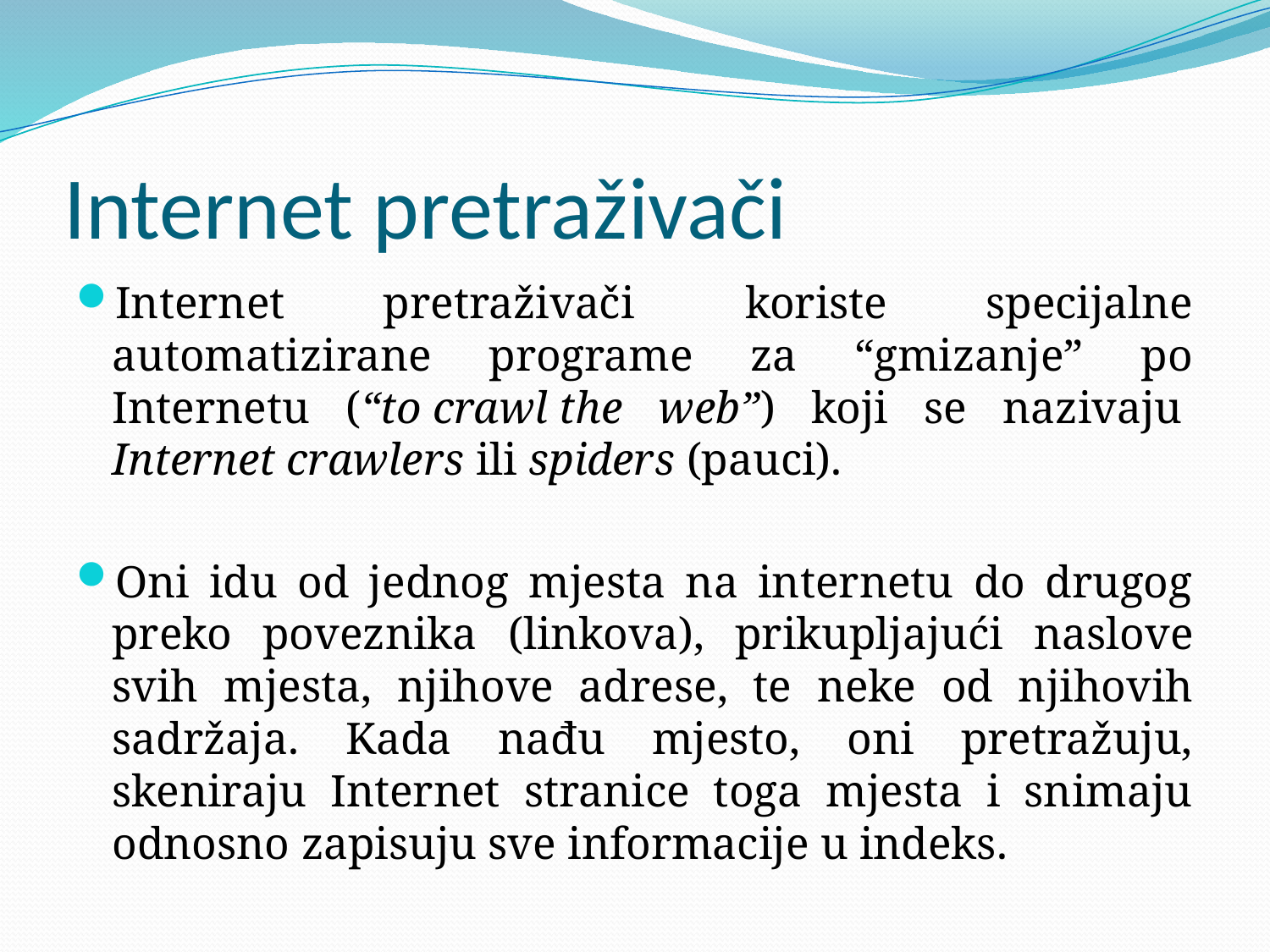

# Internet pretraživači
Internet pretraživači  koriste specijalne automatizirane programe za “gmizanje” po Internetu (“to crawl the web”) koji se nazivaju  Internet crawlers ili spiders (pauci).

Oni idu od jednog mjesta na internetu do drugog preko poveznika (linkova), prikupljajući naslove svih mjesta, njihove adrese, te neke od njihovih sadržaja. Kada nađu mjesto, oni pretražuju, skeniraju Internet stranice toga mjesta i snimaju odnosno zapisuju sve informacije u indeks.